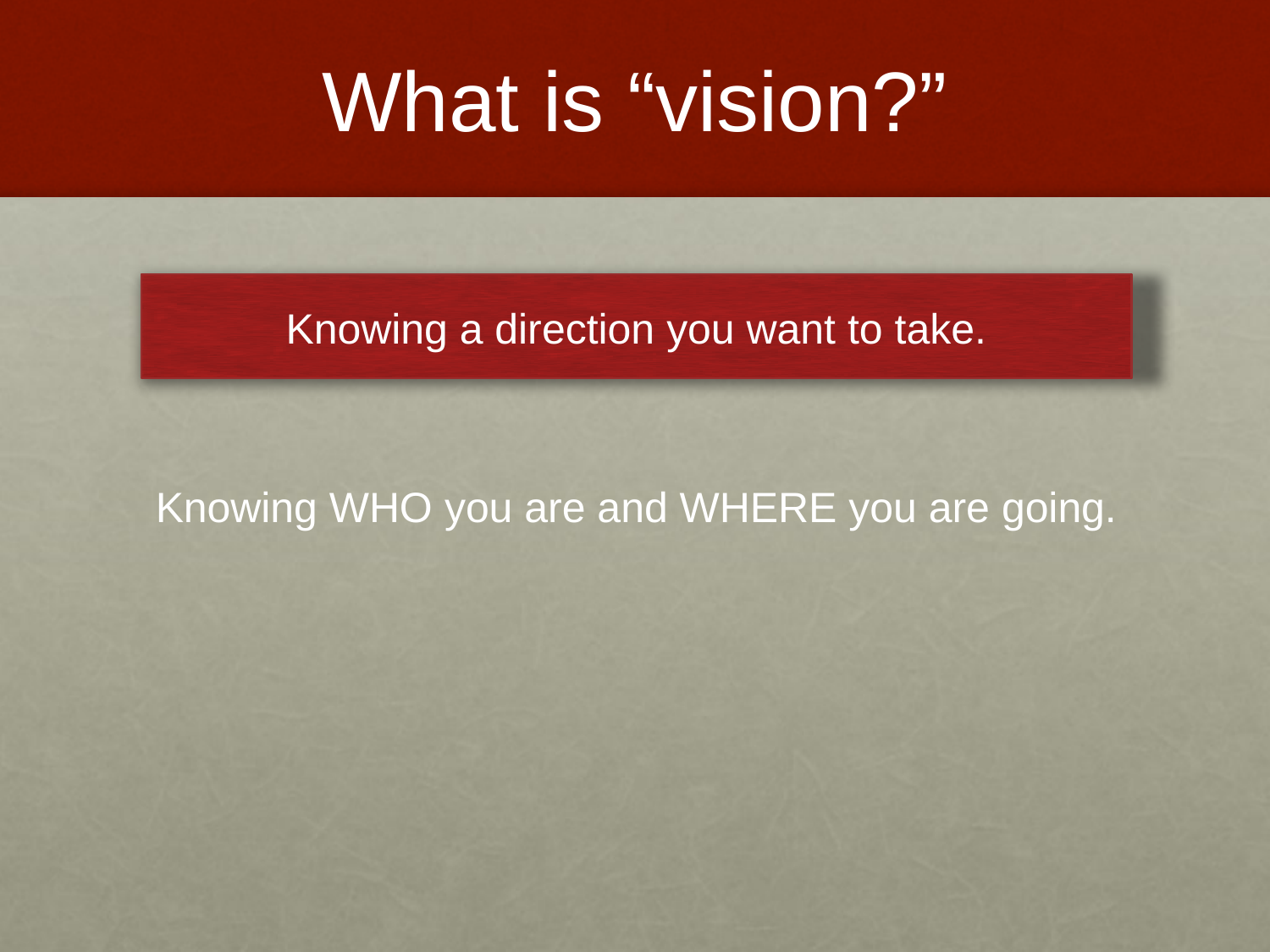

# What is “vision?”

Knowing a direction you want to take.

Knowing WHO you are and WHERE you are going.